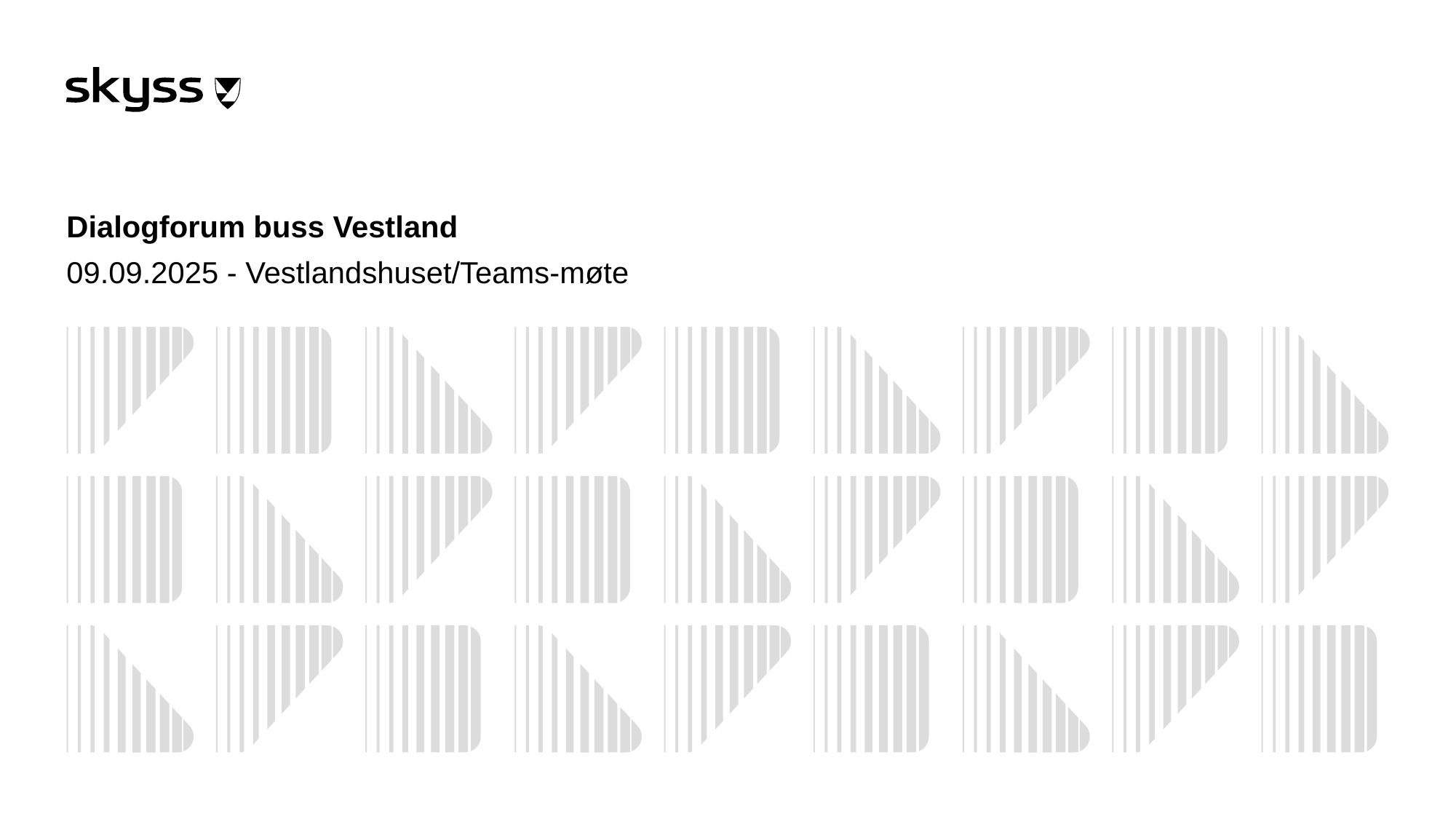

# Dialogforum buss Vestland
09.09.2025 - Vestlandshuset/Teams-møte